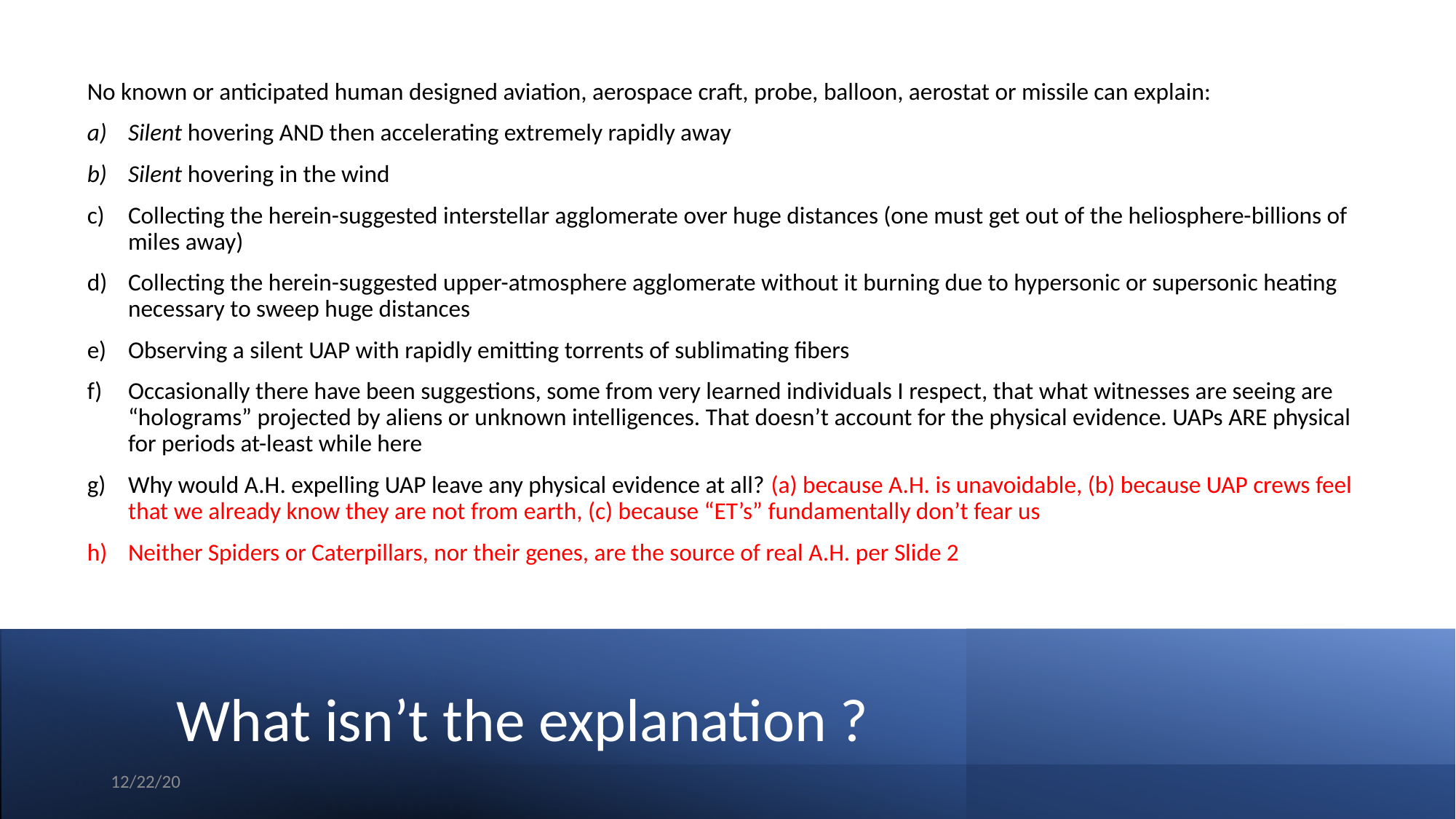

No known or anticipated human designed aviation, aerospace craft, probe, balloon, aerostat or missile can explain:
Silent hovering AND then accelerating extremely rapidly away
Silent hovering in the wind
Collecting the herein-suggested interstellar agglomerate over huge distances (one must get out of the heliosphere-billions of miles away)
Collecting the herein-suggested upper-atmosphere agglomerate without it burning due to hypersonic or supersonic heating necessary to sweep huge distances
Observing a silent UAP with rapidly emitting torrents of sublimating fibers
Occasionally there have been suggestions, some from very learned individuals I respect, that what witnesses are seeing are “holograms” projected by aliens or unknown intelligences. That doesn’t account for the physical evidence. UAPs ARE physical for periods at-least while here
Why would A.H. expelling UAP leave any physical evidence at all? (a) because A.H. is unavoidable, (b) because UAP crews feel that we already know they are not from earth, (c) because “ET’s” fundamentally don’t fear us
Neither Spiders or Caterpillars, nor their genes, are the source of real A.H. per Slide 2

# What isn’t the explanation ?
12/22/20
10